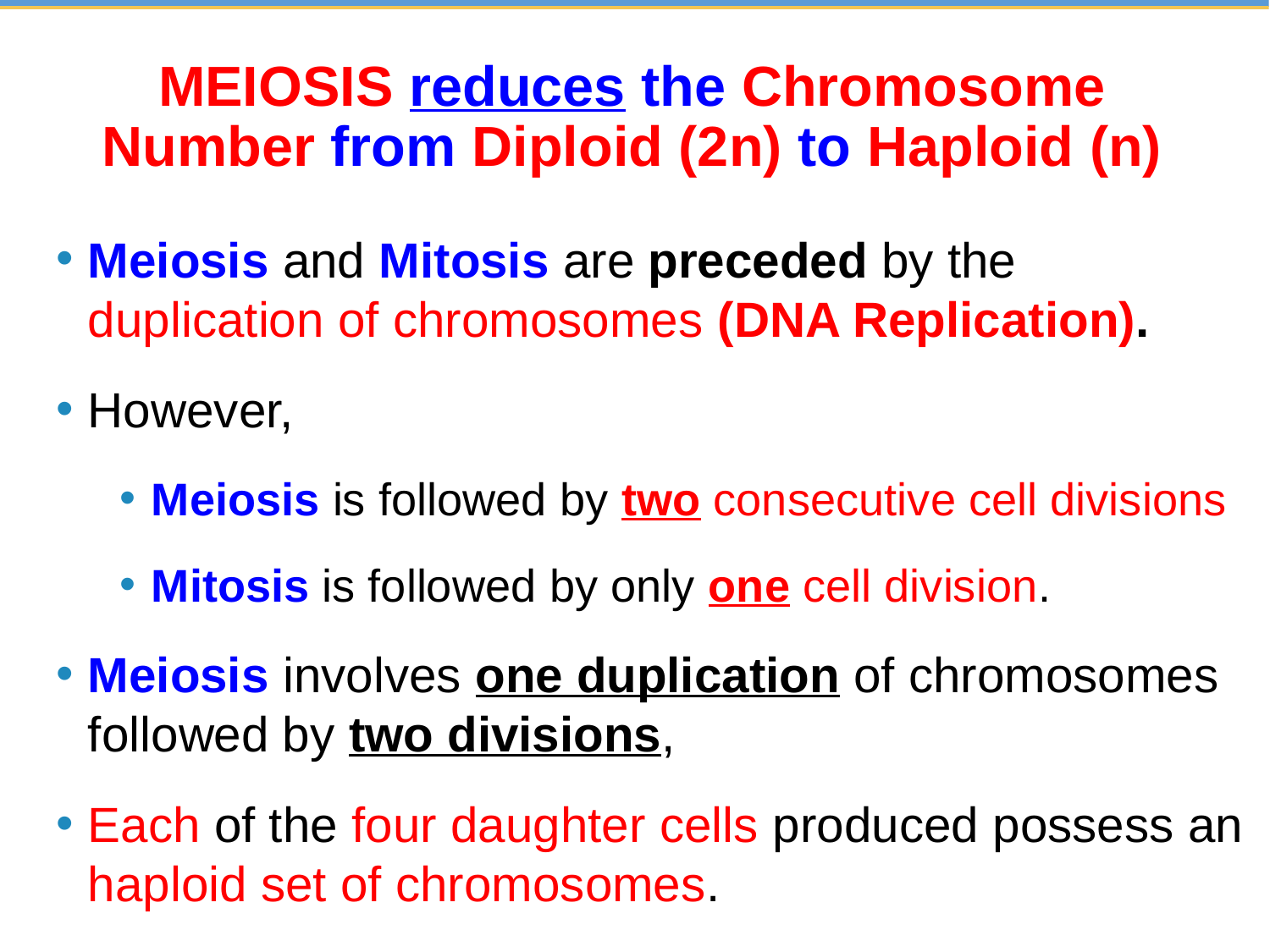

# MEIOSIS reduces the Chromosome Number from Diploid (2n) to Haploid (n)
Meiosis and Mitosis are preceded by the duplication of chromosomes (DNA Replication).
However,
Meiosis is followed by two consecutive cell divisions
Mitosis is followed by only one cell division.
Meiosis involves one duplication of chromosomes followed by two divisions,
Each of the four daughter cells produced possess an haploid set of chromosomes.